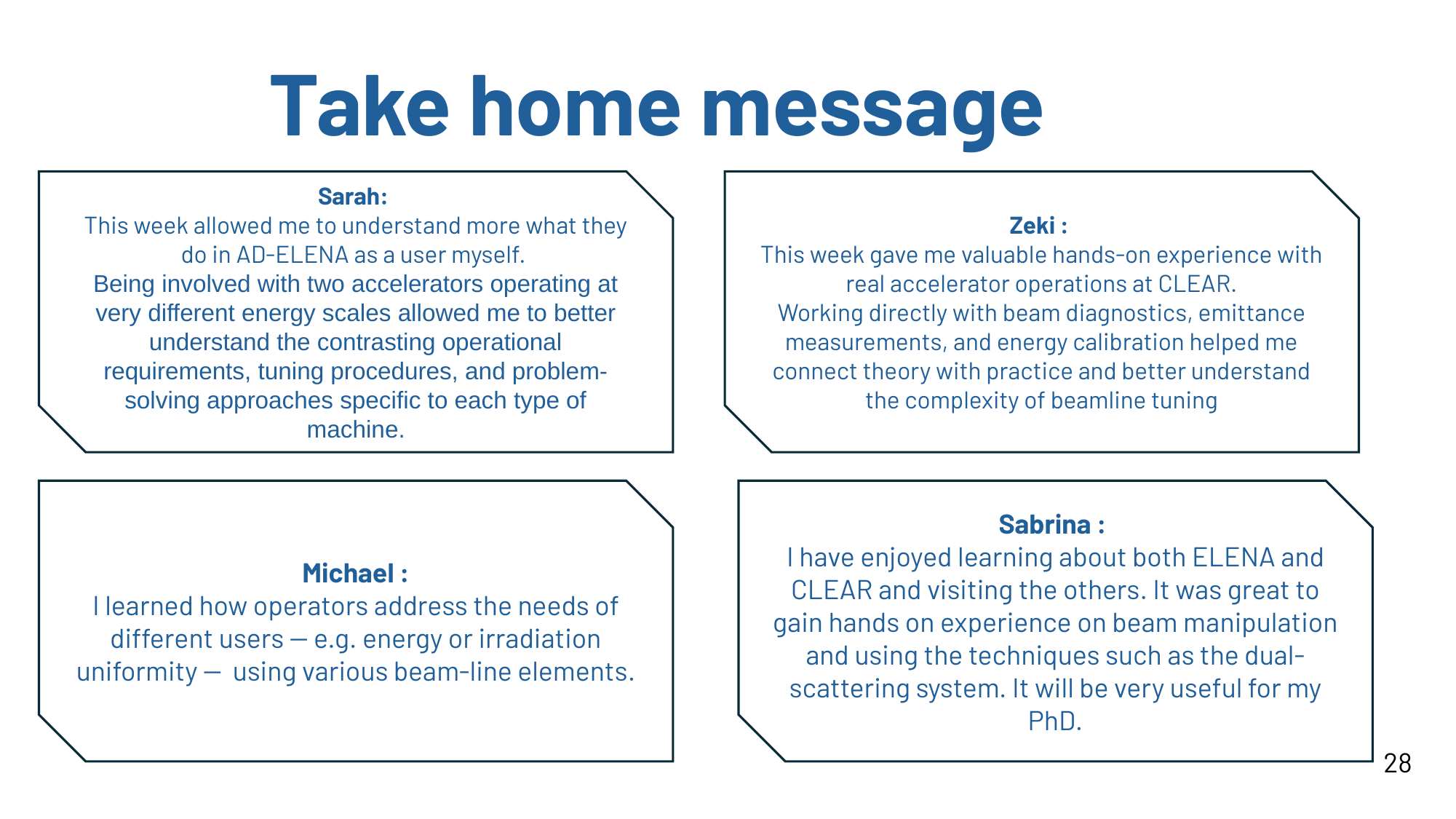

# Take home message
Zeki :
This week gave me valuable hands-on experience with real accelerator operations at CLEAR.
Working directly with beam diagnostics, emittance measurements, and energy calibration helped me connect theory with practice and better understand the complexity of beamline tuning
Sarah:
This week allowed me to understand more what they do in AD-ELENA as a user myself.
Being involved with two accelerators operating at very different energy scales allowed me to better understand the contrasting operational requirements, tuning procedures, and problem-solving approaches specific to each type of machine.
Michael :
I learned how operators address the needs of different users -- e.g. energy or irradiation uniformity --  using various beam-line elements.
Sabrina :
I have enjoyed learning about both ELENA and CLEAR and visiting the others. It was great to gain hands on experience on beam manipulation and using the techniques such as the dual-scattering system. It will be very useful for my PhD.
28